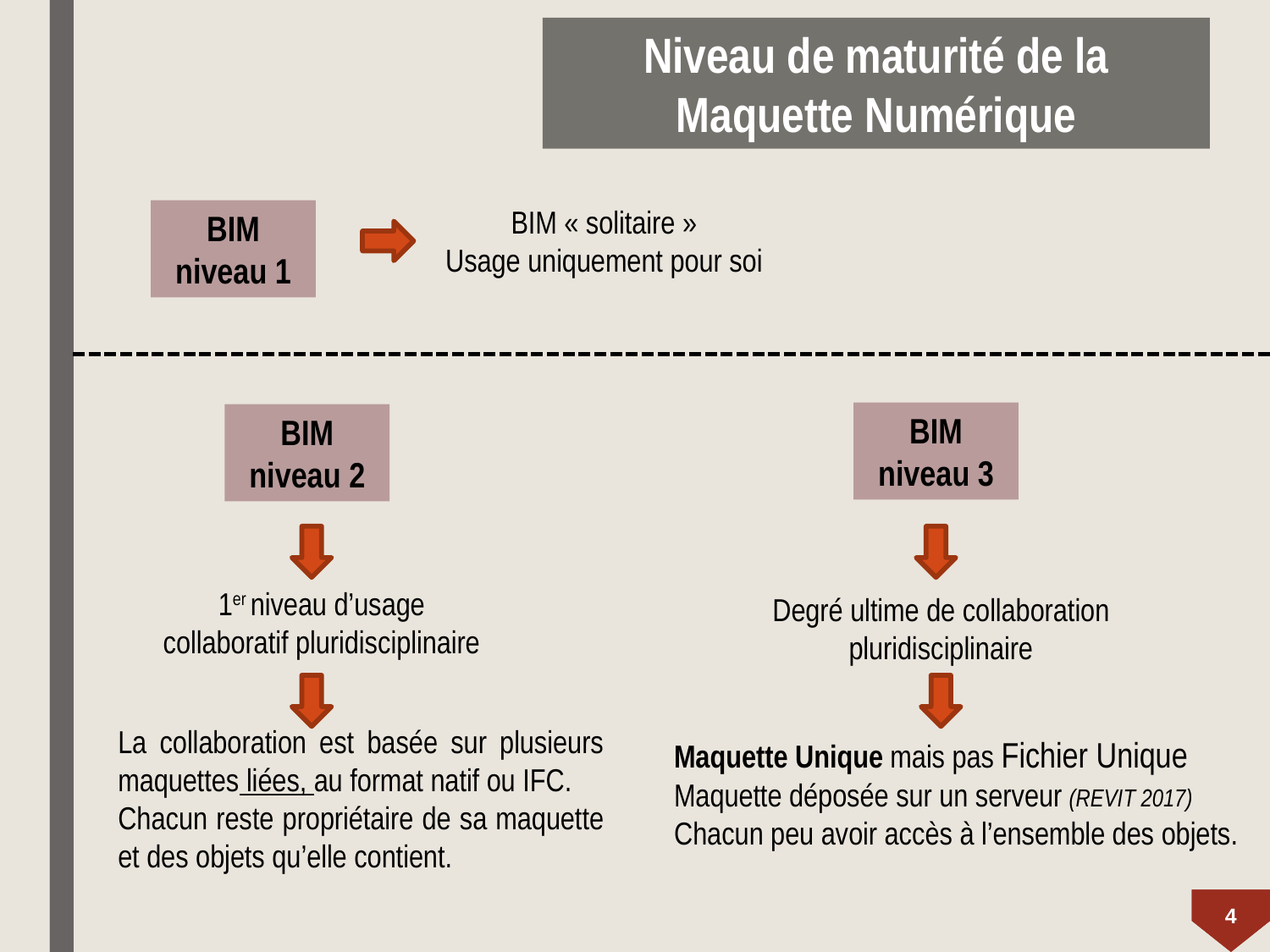

Niveau de maturité de la Maquette Numérique
BIM « solitaire »
Usage uniquement pour soi
BIM
niveau 1

BIM
niveau 3
BIM
niveau 2

1er niveau d’usage collaboratif pluridisciplinaire
Degré ultime de collaboration
pluridisciplinaire

La collaboration est basée sur plusieurs maquettes liées, au format natif ou IFC.
Chacun reste propriétaire de sa maquette et des objets qu’elle contient.
Maquette Unique mais pas Fichier Unique
Maquette déposée sur un serveur (REVIT 2017)
Chacun peu avoir accès à l’ensemble des objets.

4